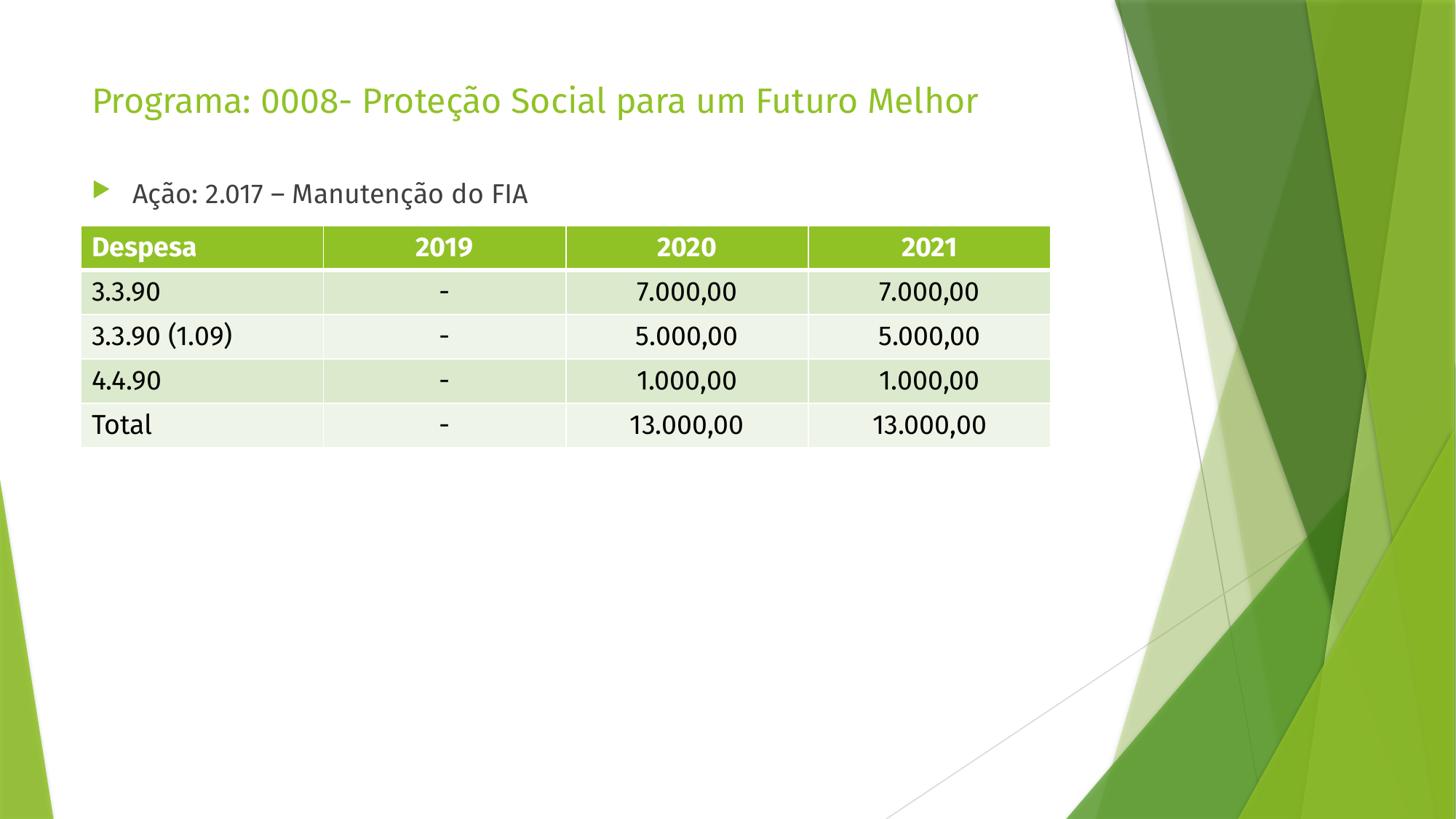

# Programa: 0008- Proteção Social para um Futuro Melhor
Ação: 2.017 – Manutenção do FIA
| Despesa | 2019 | 2020 | 2021 |
| --- | --- | --- | --- |
| 3.3.90 | - | 7.000,00 | 7.000,00 |
| 3.3.90 (1.09) | - | 5.000,00 | 5.000,00 |
| 4.4.90 | - | 1.000,00 | 1.000,00 |
| Total | - | 13.000,00 | 13.000,00 |